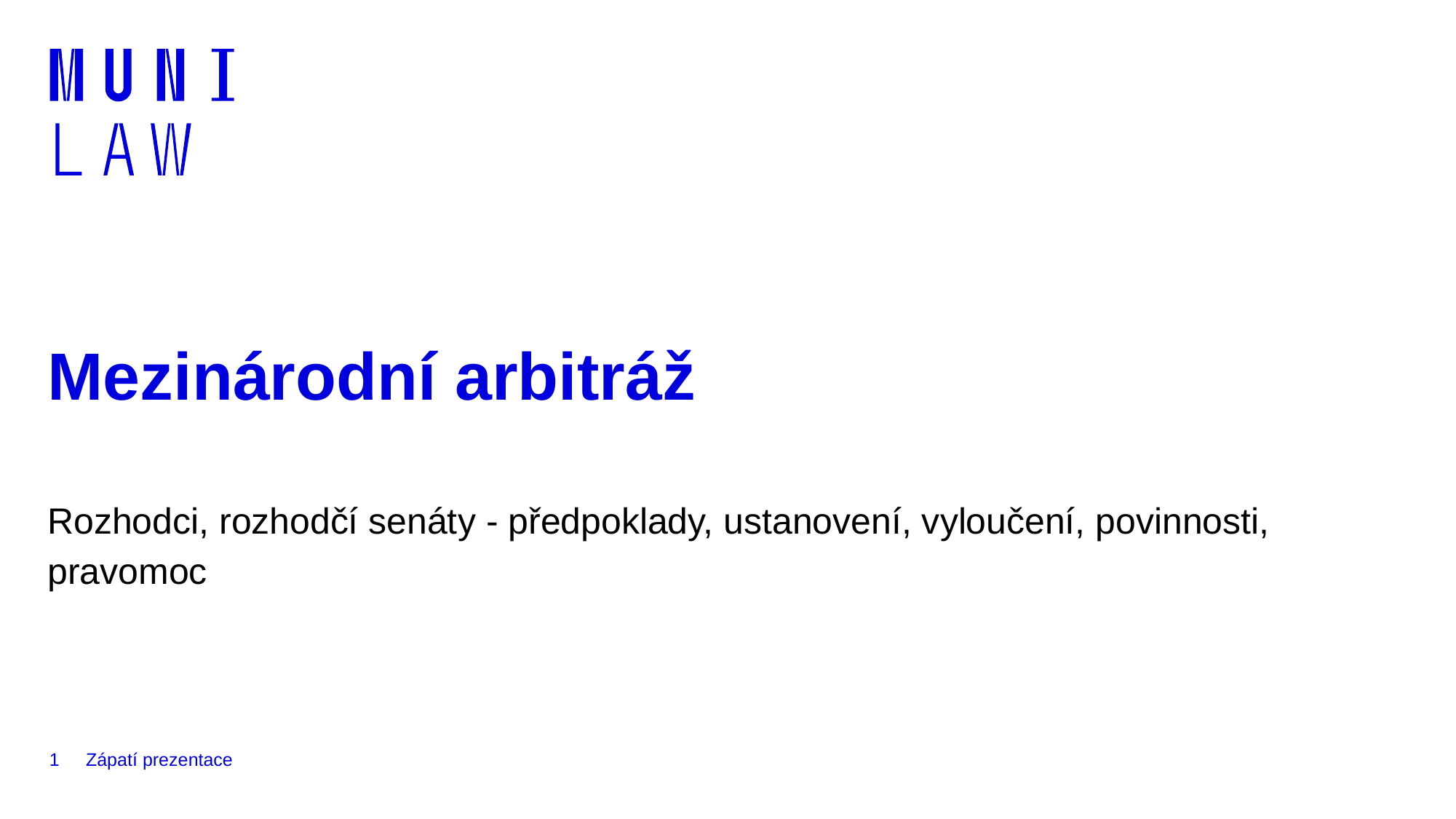

# Mezinárodní arbitráž
Rozhodci, rozhodčí senáty - předpoklady, ustanovení, vyloučení, povinnosti, pravomoc
1
Zápatí prezentace